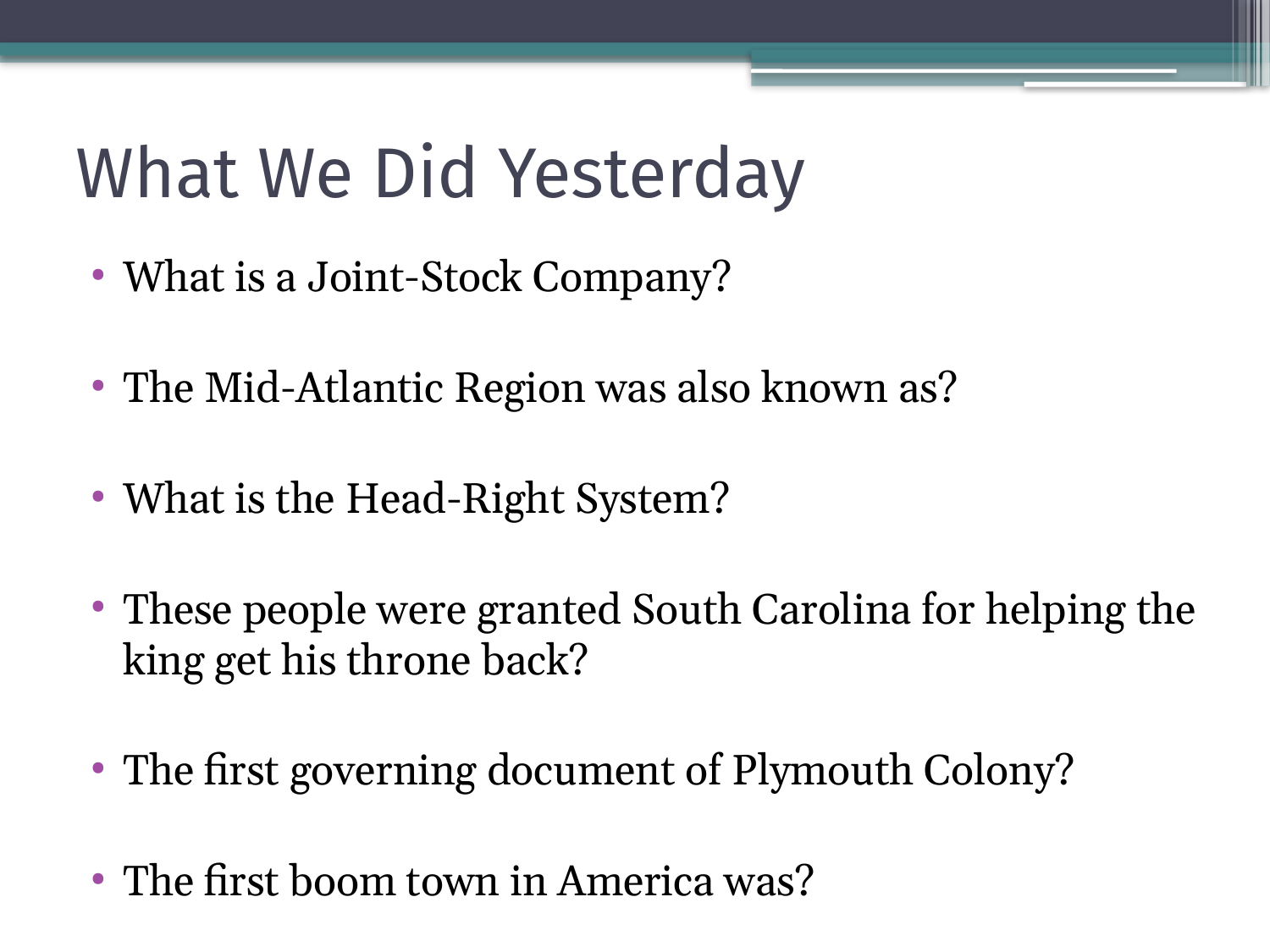

# What We Did Yesterday
What is a Joint-Stock Company?

The Mid-Atlantic Region was also known as?

What is the Head-Right System?

These people were granted South Carolina for helping the king get his throne back?

The first governing document of Plymouth Colony?

The first boom town in America was?